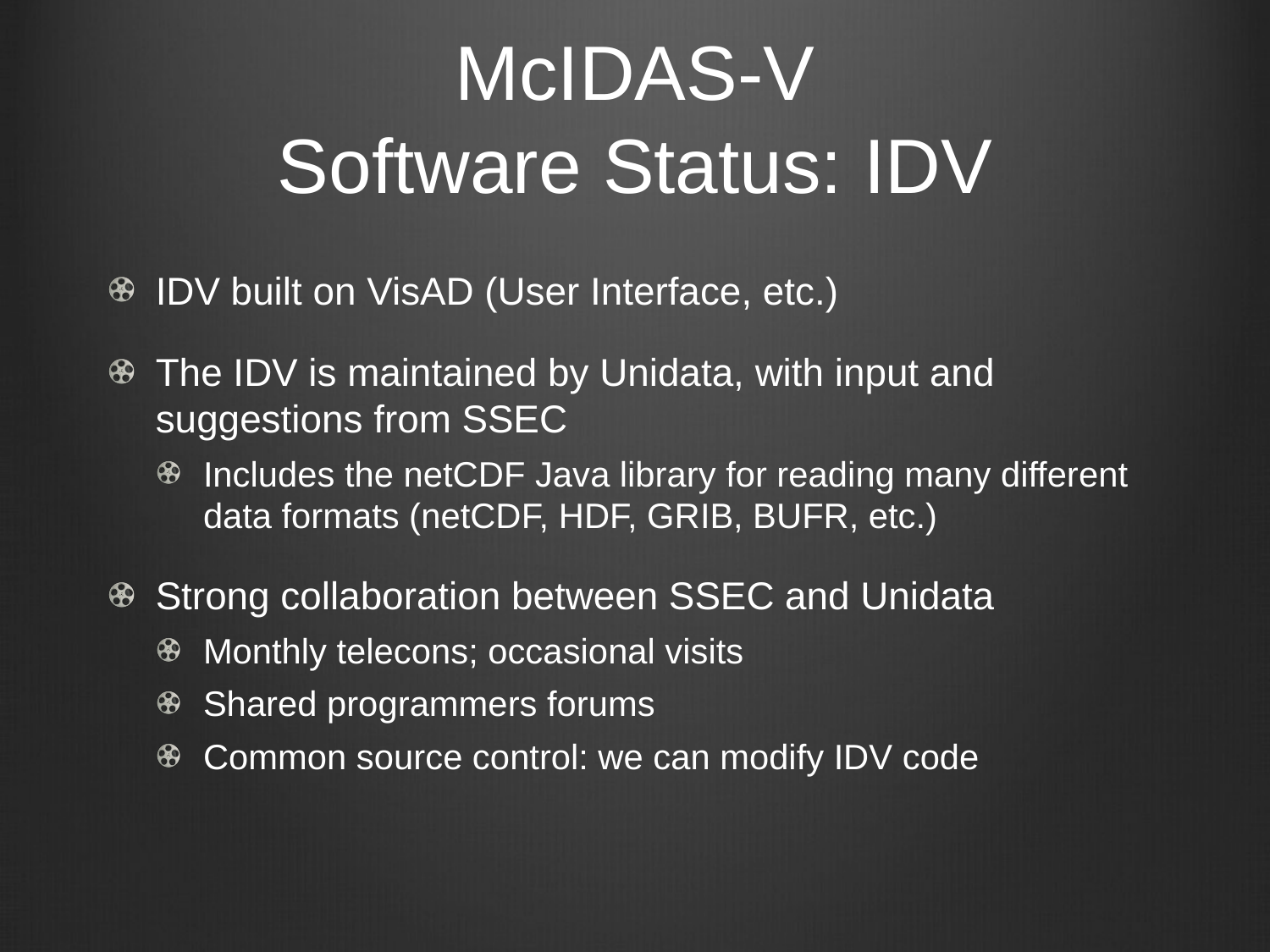

# McIDAS-V Software Status: IDV
IDV built on VisAD (User Interface, etc.)
The IDV is maintained by Unidata, with input and suggestions from SSEC
Includes the netCDF Java library for reading many different data formats (netCDF, HDF, GRIB, BUFR, etc.)
Strong collaboration between SSEC and Unidata
Monthly telecons; occasional visits
Shared programmers forums
Common source control: we can modify IDV code